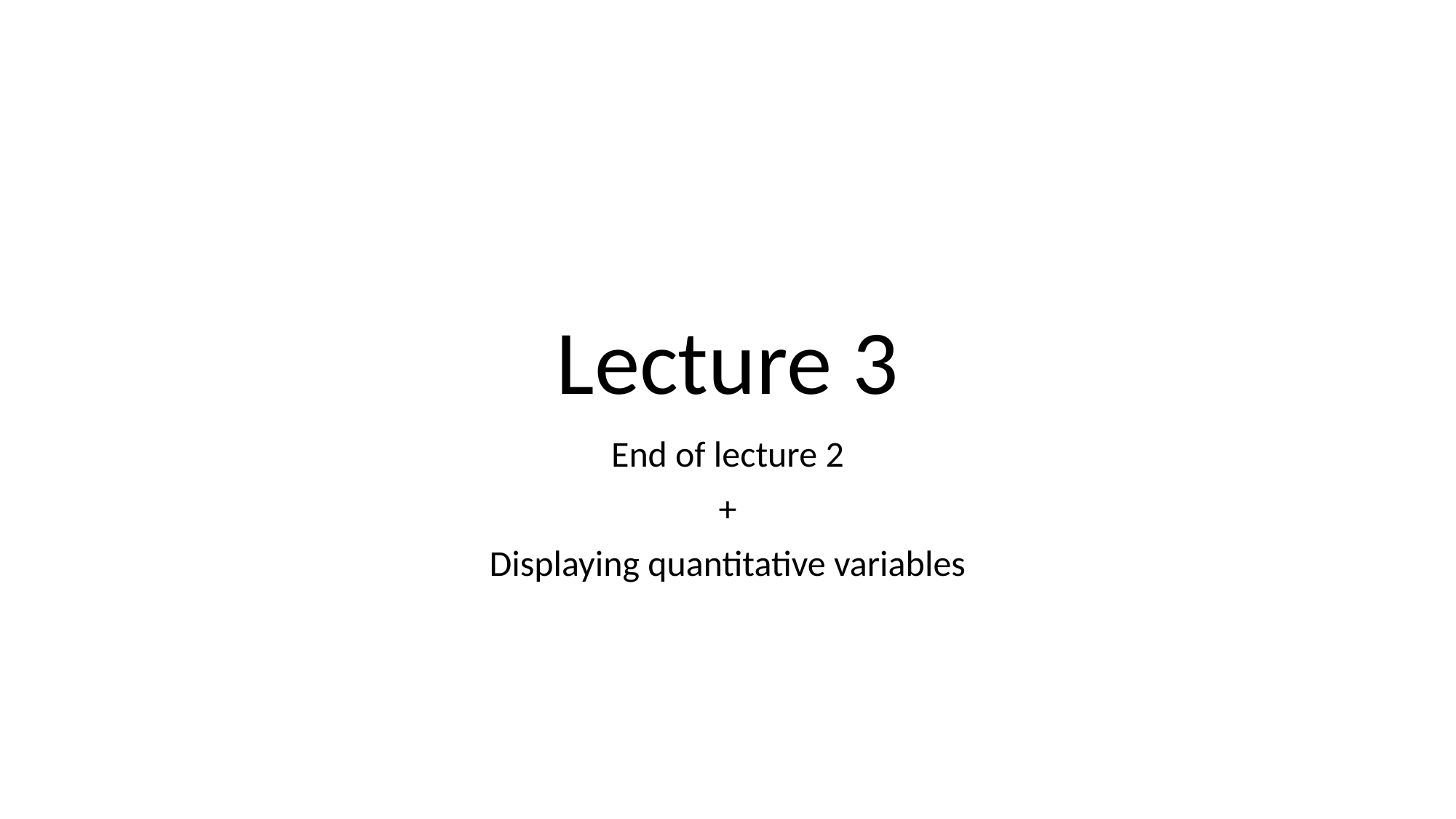

# Lecture 3
End of lecture 2
+
Displaying quantitative variables